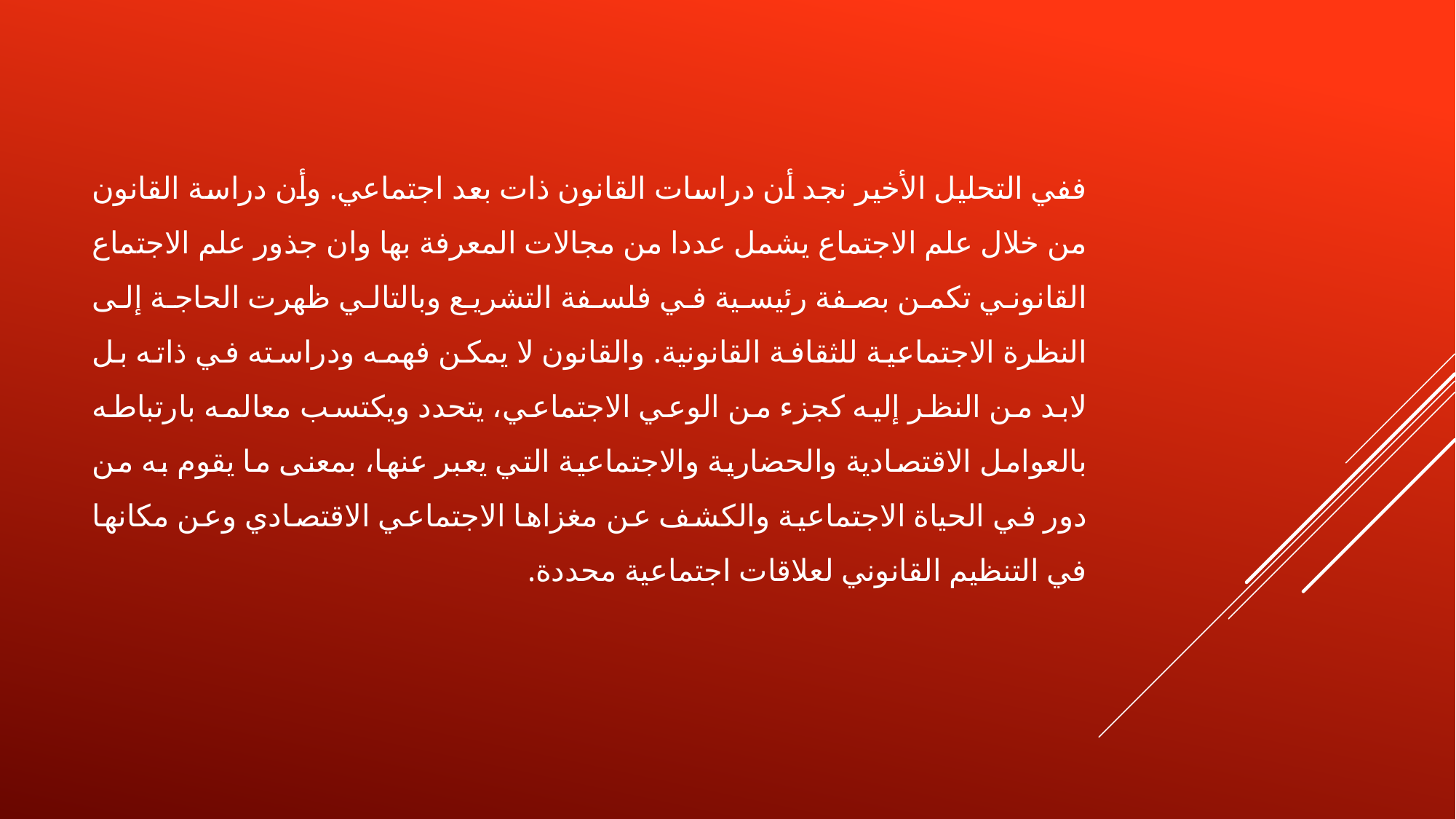

ففي التحليل الأخير نجد أن دراسات القانون ذات بعد اجتماعي. وأن دراسة القانون من خلال علم الاجتماع يشمل عددا من مجالات المعرفة بها وان جذور علم الاجتماع القانوني تكمن بصفة رئيسية في فلسفة التشريع وبالتالي ظهرت الحاجة إلى النظرة الاجتماعية للثقافة القانونية. والقانون لا يمكن فهمه ودراسته في ذاته بل لابد من النظر إليه كجزء من الوعي الاجتماعي، يتحدد ويكتسب معالمه بارتباطه بالعوامل الاقتصادية والحضارية والاجتماعية التي يعبر عنها، بمعنى ما يقوم به من دور في الحياة الاجتماعية والكشف عن مغزاها الاجتماعي الاقتصادي وعن مكانها في التنظيم القانوني لعلاقات اجتماعية محددة.